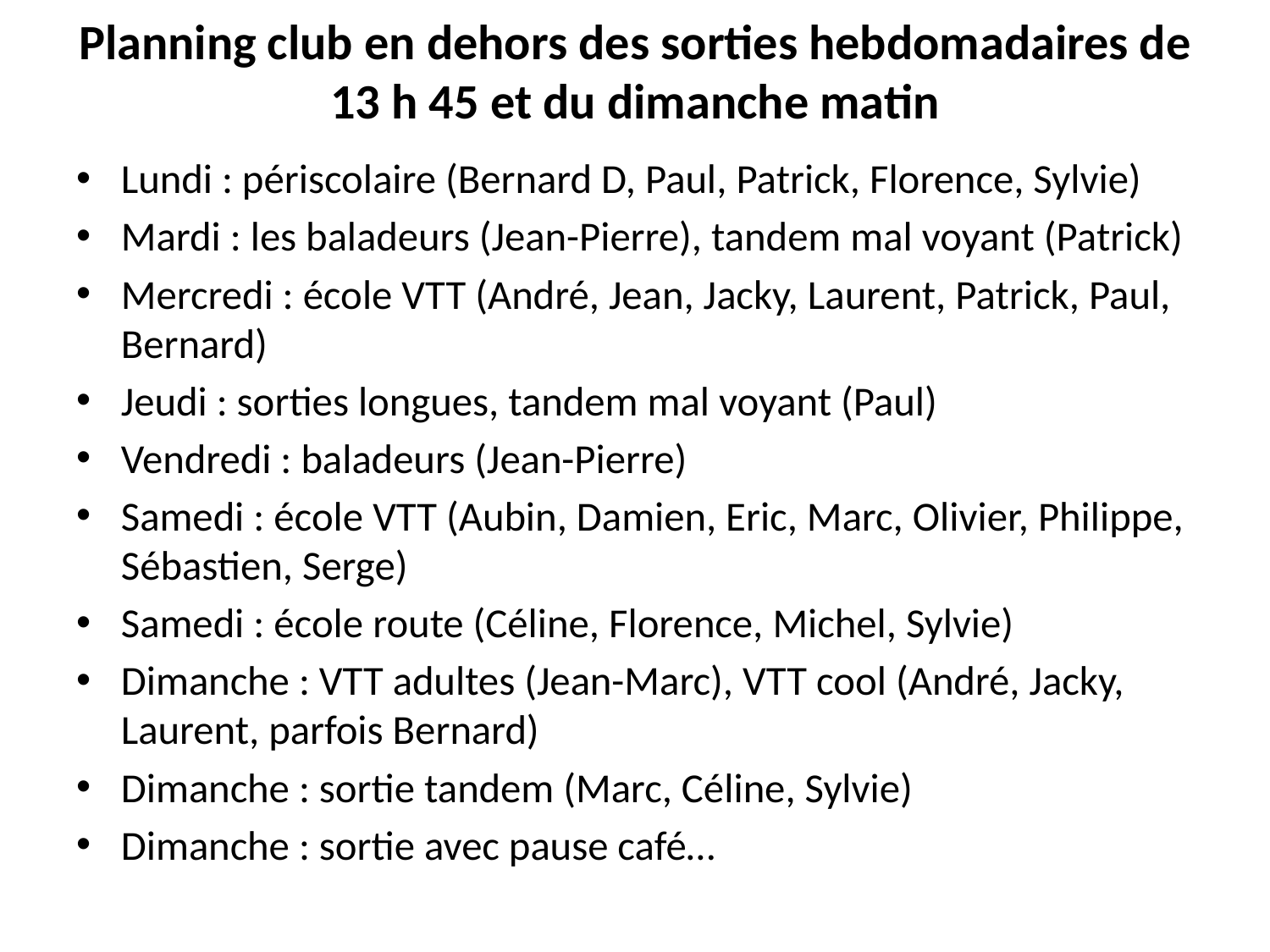

# Planning club en dehors des sorties hebdomadaires de 13 h 45 et du dimanche matin
Lundi : périscolaire (Bernard D, Paul, Patrick, Florence, Sylvie)
Mardi : les baladeurs (Jean-Pierre), tandem mal voyant (Patrick)
Mercredi : école VTT (André, Jean, Jacky, Laurent, Patrick, Paul, Bernard)
Jeudi : sorties longues, tandem mal voyant (Paul)
Vendredi : baladeurs (Jean-Pierre)
Samedi : école VTT (Aubin, Damien, Eric, Marc, Olivier, Philippe, Sébastien, Serge)
Samedi : école route (Céline, Florence, Michel, Sylvie)
Dimanche : VTT adultes (Jean-Marc), VTT cool (André, Jacky, Laurent, parfois Bernard)
Dimanche : sortie tandem (Marc, Céline, Sylvie)
Dimanche : sortie avec pause café…